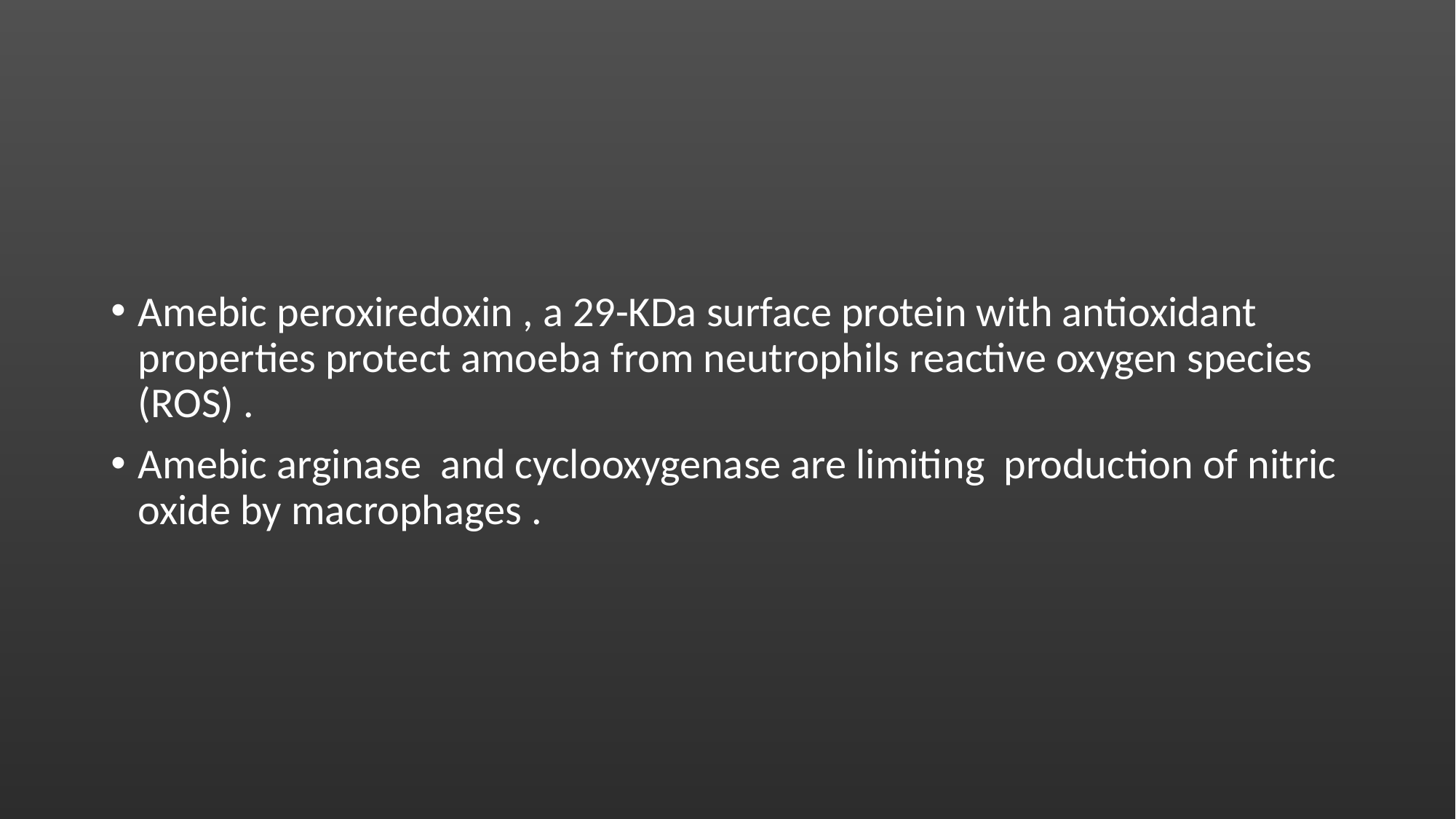

#

Amebic peroxiredoxin , a 29-KDa surface protein with antioxidant properties protect amoeba from neutrophils reactive oxygen species (ROS) .
Amebic arginase  and cyclooxygenase are limiting  production of nitric oxide by macrophages .